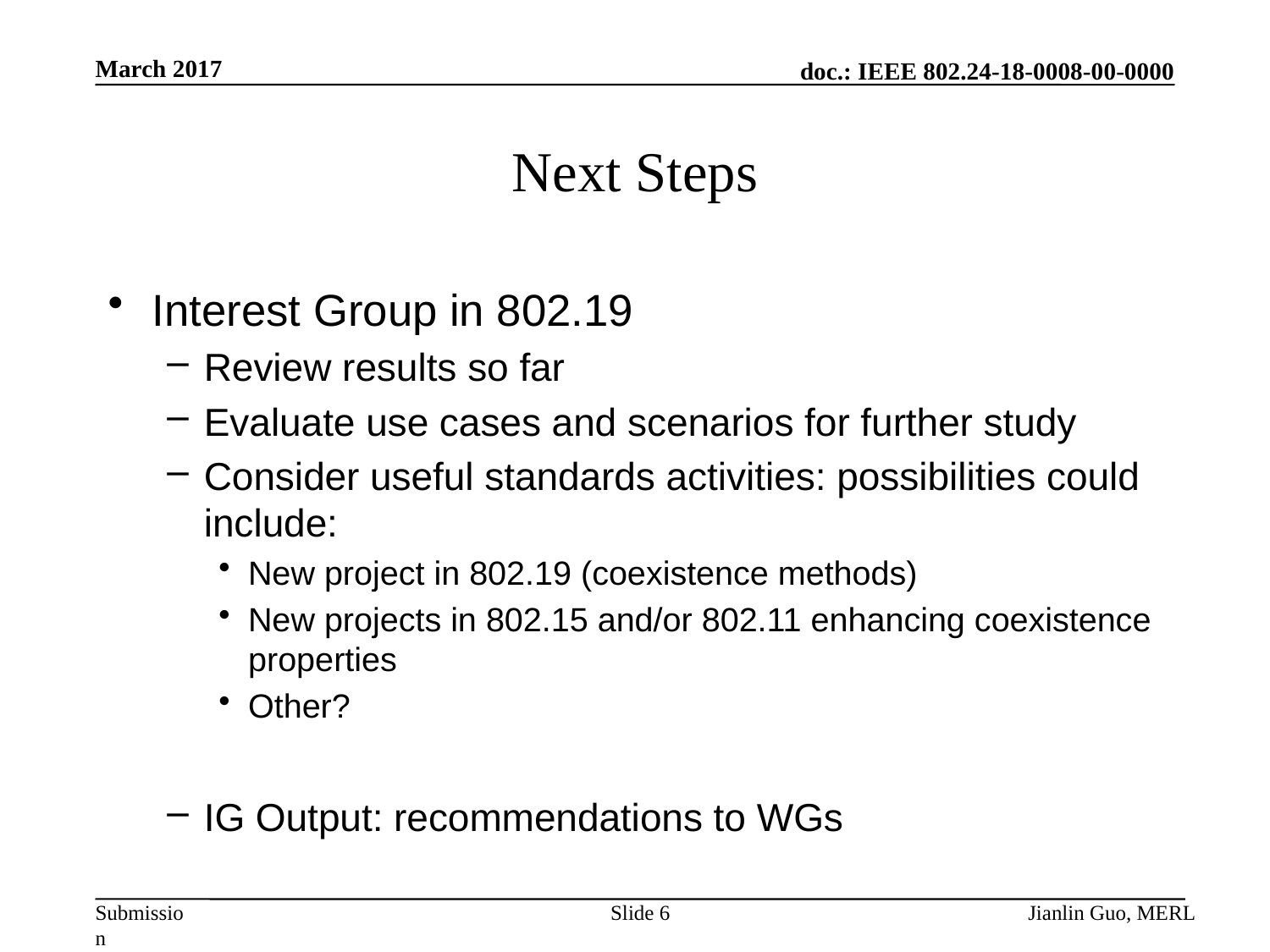

March 2017
# Next Steps
Interest Group in 802.19
Review results so far
Evaluate use cases and scenarios for further study
Consider useful standards activities: possibilities could include:
New project in 802.19 (coexistence methods)
New projects in 802.15 and/or 802.11 enhancing coexistence properties
Other?

IG Output: recommendations to WGs
Slide 6
Jianlin Guo, MERL